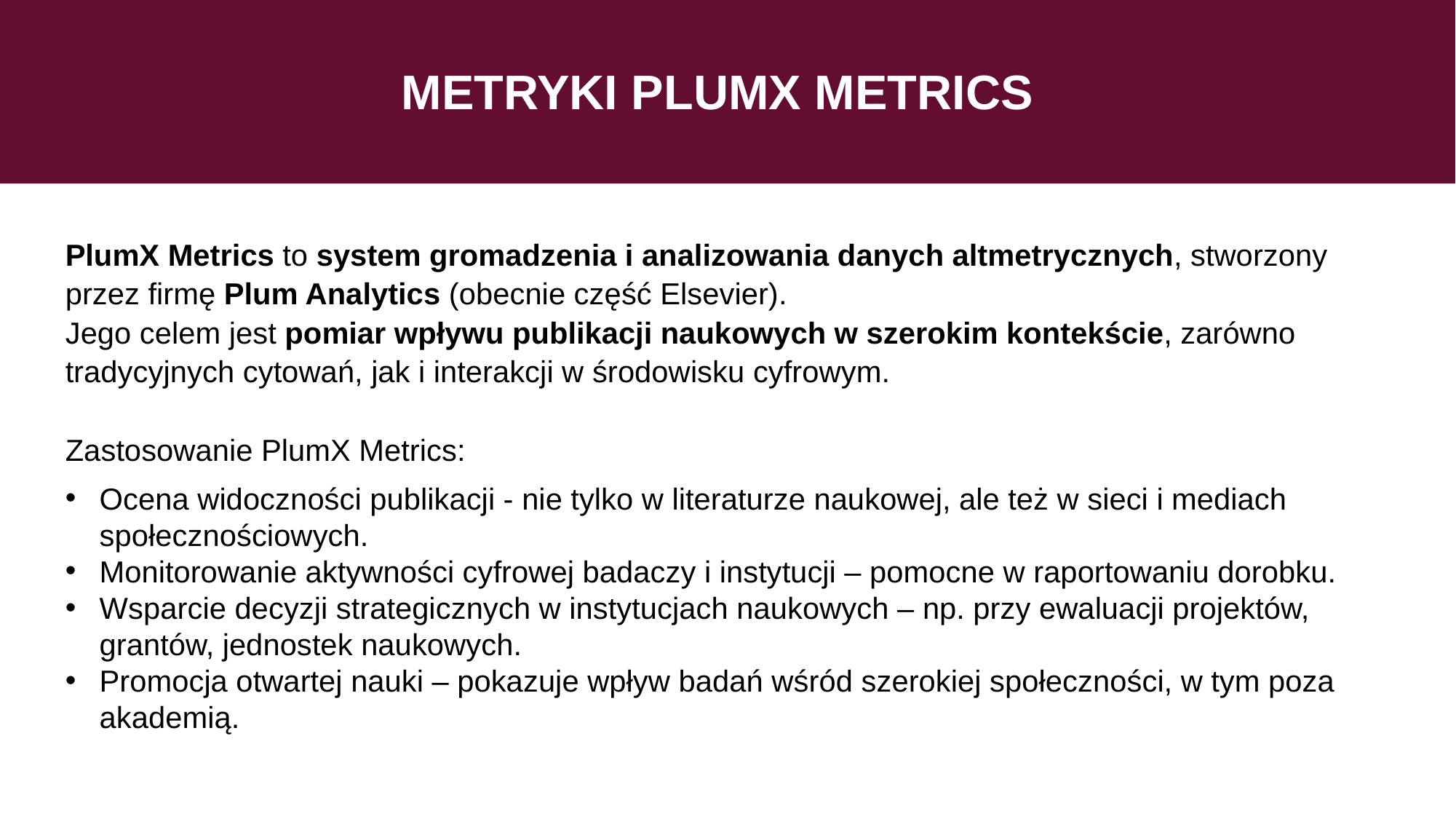

# METRYKI PLUMX METRICS
PlumX Metrics to system gromadzenia i analizowania danych altmetrycznych, stworzony przez firmę Plum Analytics (obecnie część Elsevier).
Jego celem jest pomiar wpływu publikacji naukowych w szerokim kontekście, zarówno tradycyjnych cytowań, jak i interakcji w środowisku cyfrowym.

Zastosowanie PlumX Metrics:
Ocena widoczności publikacji - nie tylko w literaturze naukowej, ale też w sieci i mediach społecznościowych.
Monitorowanie aktywności cyfrowej badaczy i instytucji – pomocne w raportowaniu dorobku.
Wsparcie decyzji strategicznych w instytucjach naukowych – np. przy ewaluacji projektów, grantów, jednostek naukowych.
Promocja otwartej nauki – pokazuje wpływ badań wśród szerokiej społeczności, w tym poza akademią.